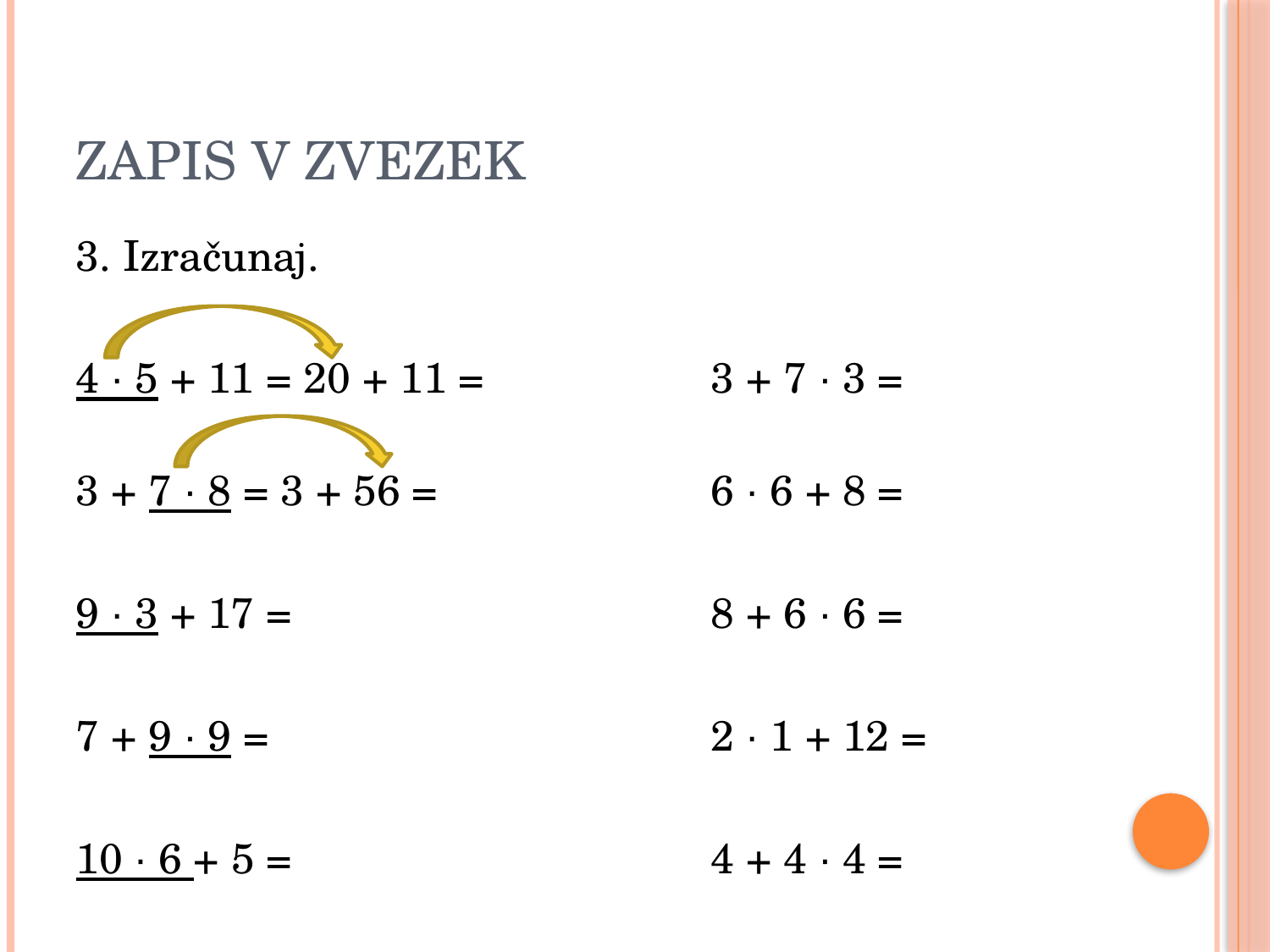

# Zapis v zvezek
3. Izračunaj.

4 ∙ 5 + 11 = 20 + 11 =		3 + 7 ∙ 3 =
3 + 7 ∙ 8 = 3 + 56 =			6 ∙ 6 + 8 =

9 ∙ 3 + 17 =				8 + 6 ∙ 6 =

7 + 9 ∙ 9 =				2 ∙ 1 + 12 =

10 ∙ 6 + 5 = 				4 + 4 ∙ 4 =